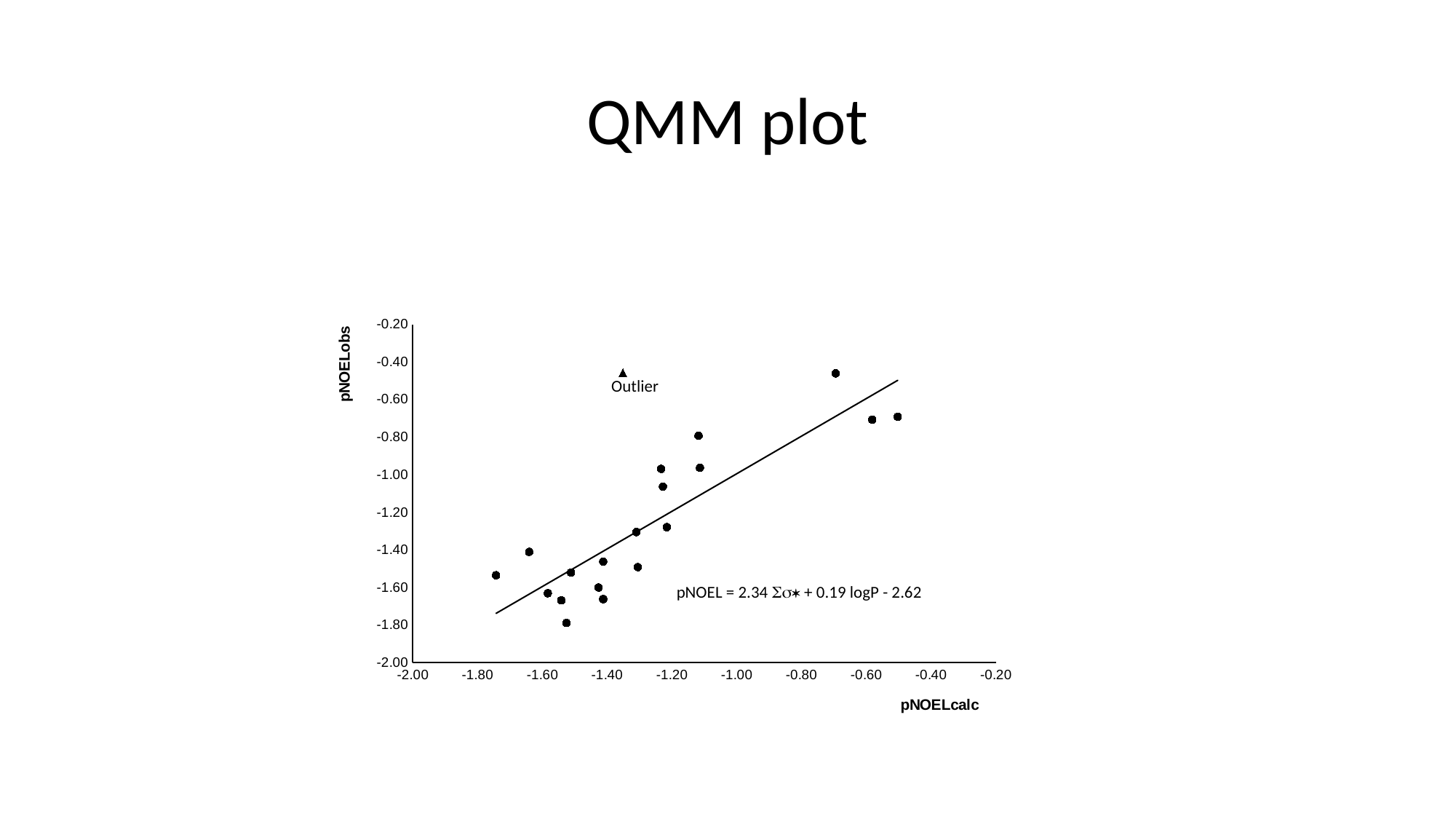

# QMM plot

### Chart

| Category | pNOELobs |  |
|---|---|---|
Outlier
pNOEL = 2.34 Σσ∗ + 0.19 logP - 2.62